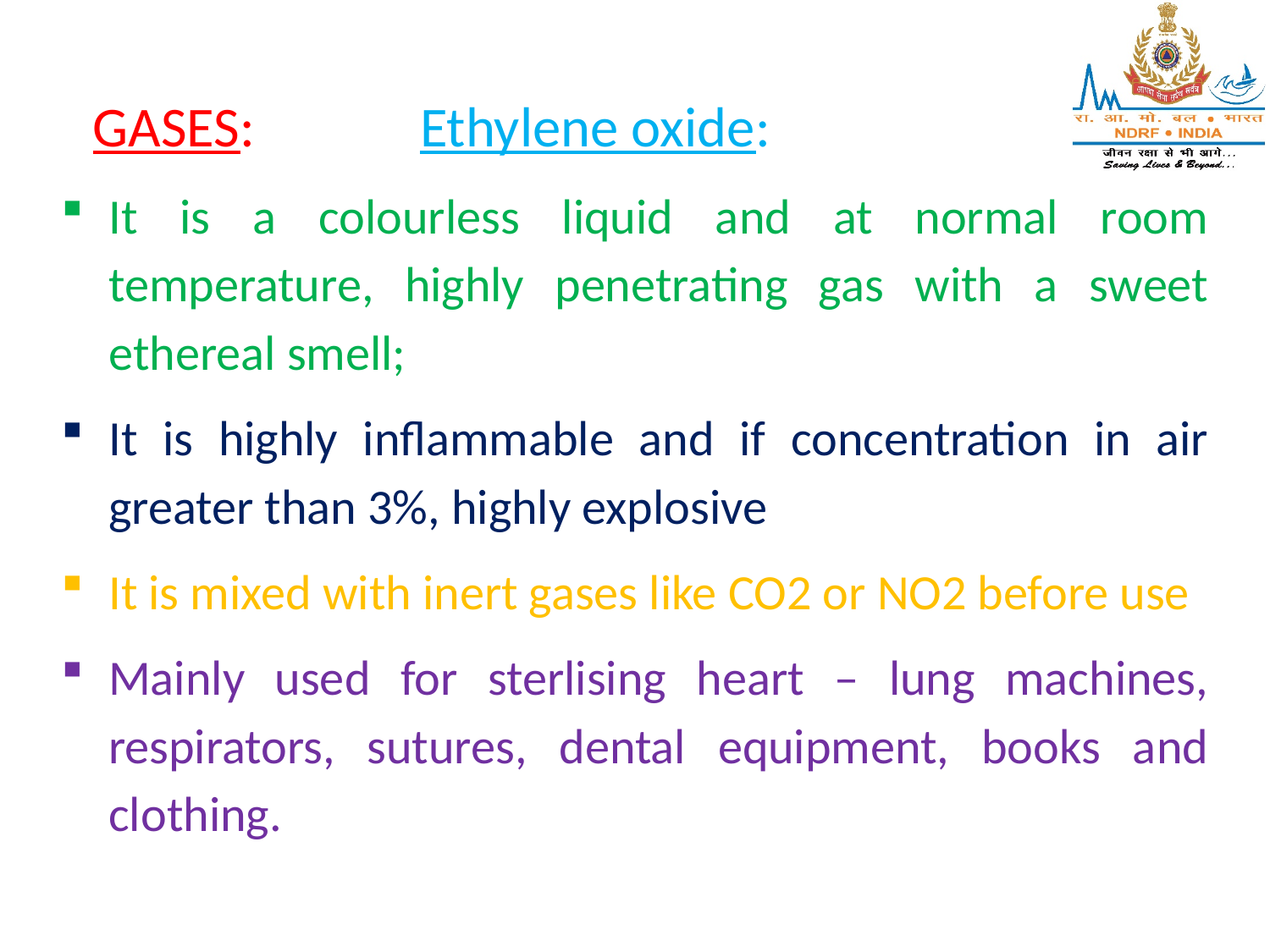

GASES:             Ethylene oxide:
It is a colourless liquid and at normal room temperature, highly penetrating gas with a sweet ethereal smell;
It is highly inflammable and if concentration in air greater than 3%, highly explosive
It is mixed with inert gases like CO2 or NO2 before use
Mainly used for sterlising heart – lung machines, respirators, sutures, dental equipment, books and clothing.